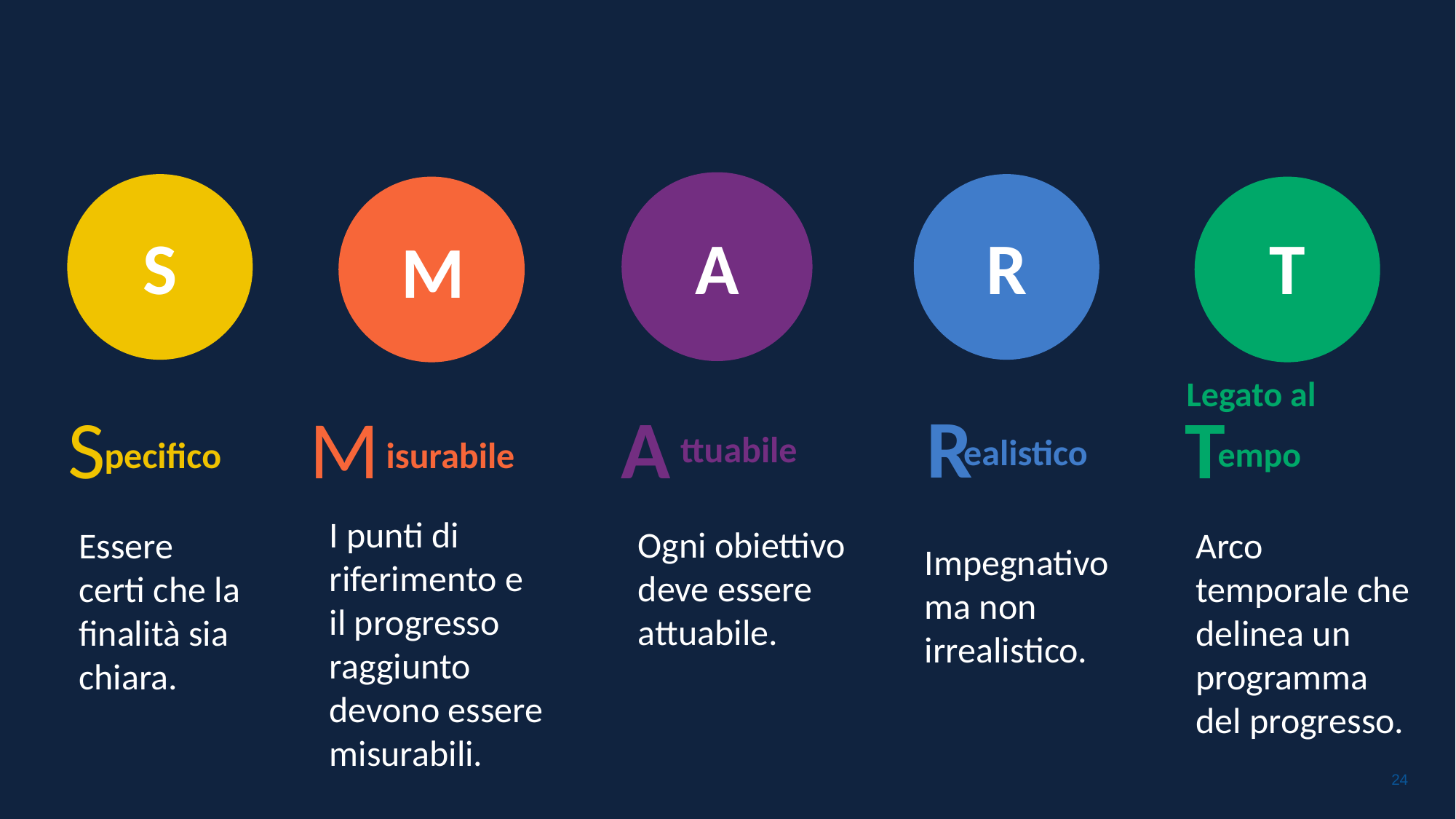

A
A
ttuabile
Ogni obiettivo deve essere attuabile.

S
S
pecifico
Essere certi che la finalità sia chiara.

R
R
ealistico
Impegnativo ma non irrealistico.

M
M
isurabile
I punti di riferimento e il progresso raggiunto devono essere misurabili.

T
T
empo
Arco temporale che delinea un programma del progresso.
Legato al